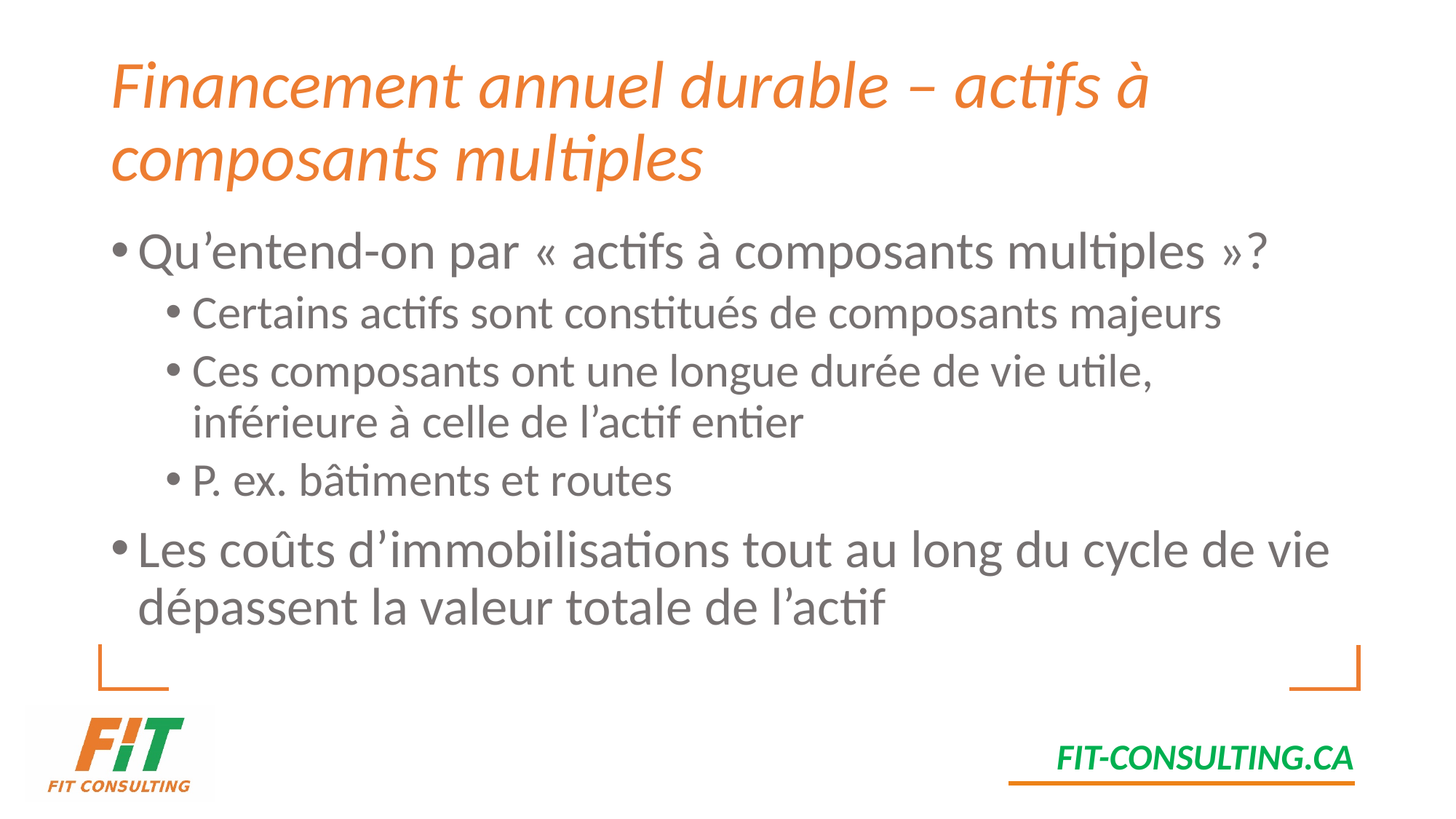

# Financement annuel durable – actifs à composants multiples
Qu’entend-on par « actifs à composants multiples »?
Certains actifs sont constitués de composants majeurs
Ces composants ont une longue durée de vie utile, inférieure à celle de l’actif entier
P. ex. bâtiments et routes
Les coûts d’immobilisations tout au long du cycle de vie dépassent la valeur totale de l’actif